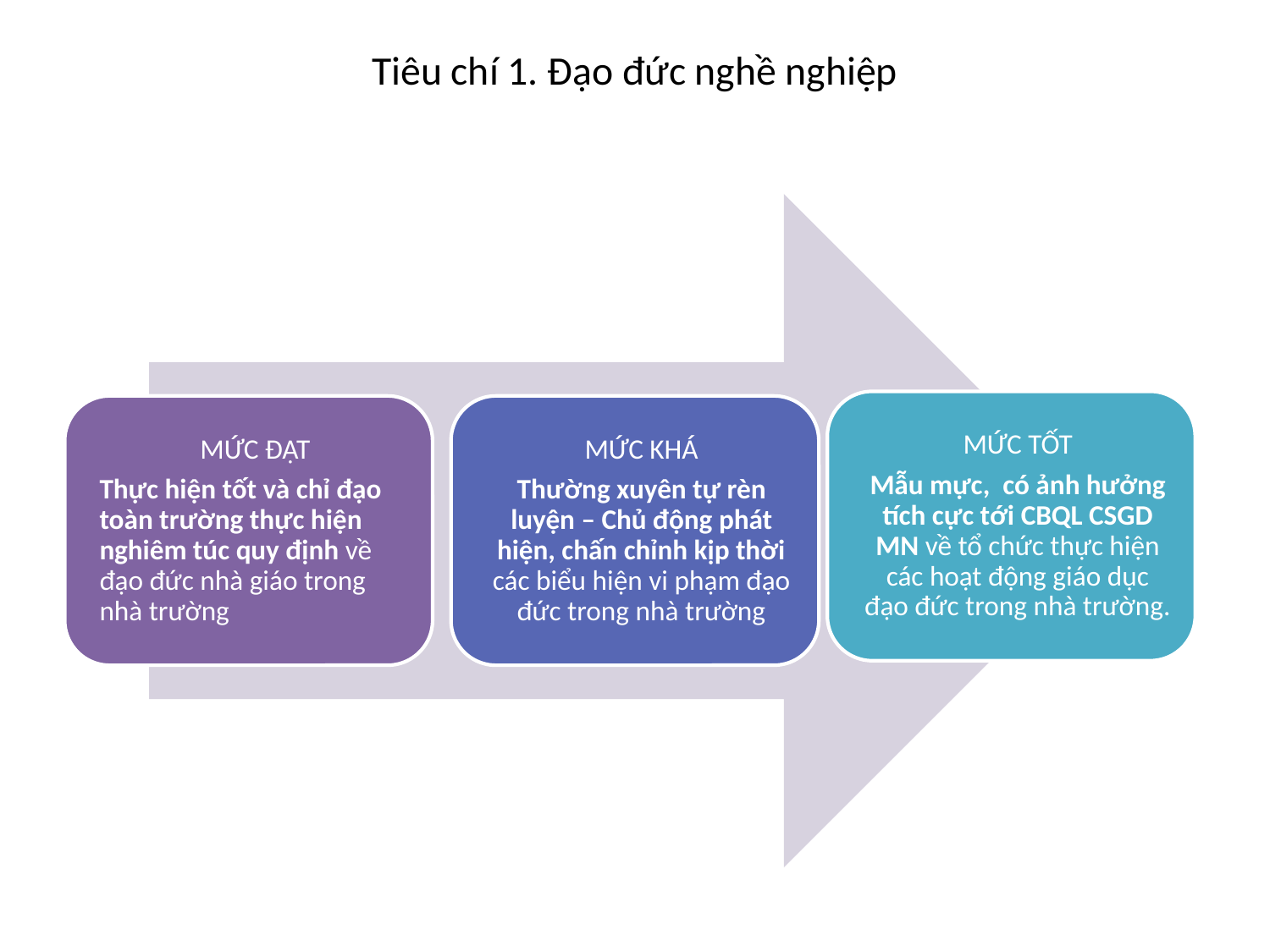

# Tiêu chí 1. Đạo đức nghề nghiệp
MỨC ĐẠT
Thực hiện tốt và chỉ đạo toàn trường thực hiện nghiêm túc quy định về đạo đức nhà giáo trong nhà trường
MỨC KHÁ
Thường xuyên tự rèn luyện – Chủ động phát hiện, chấn chỉnh kịp thời các biểu hiện vi phạm đạo đức trong nhà trường
MỨC TỐT
Mẫu mực,  có ảnh hưởng tích cực tới CBQL CSGD MN về tổ chức thực hiện các hoạt động giáo dục đạo đức trong nhà trường.